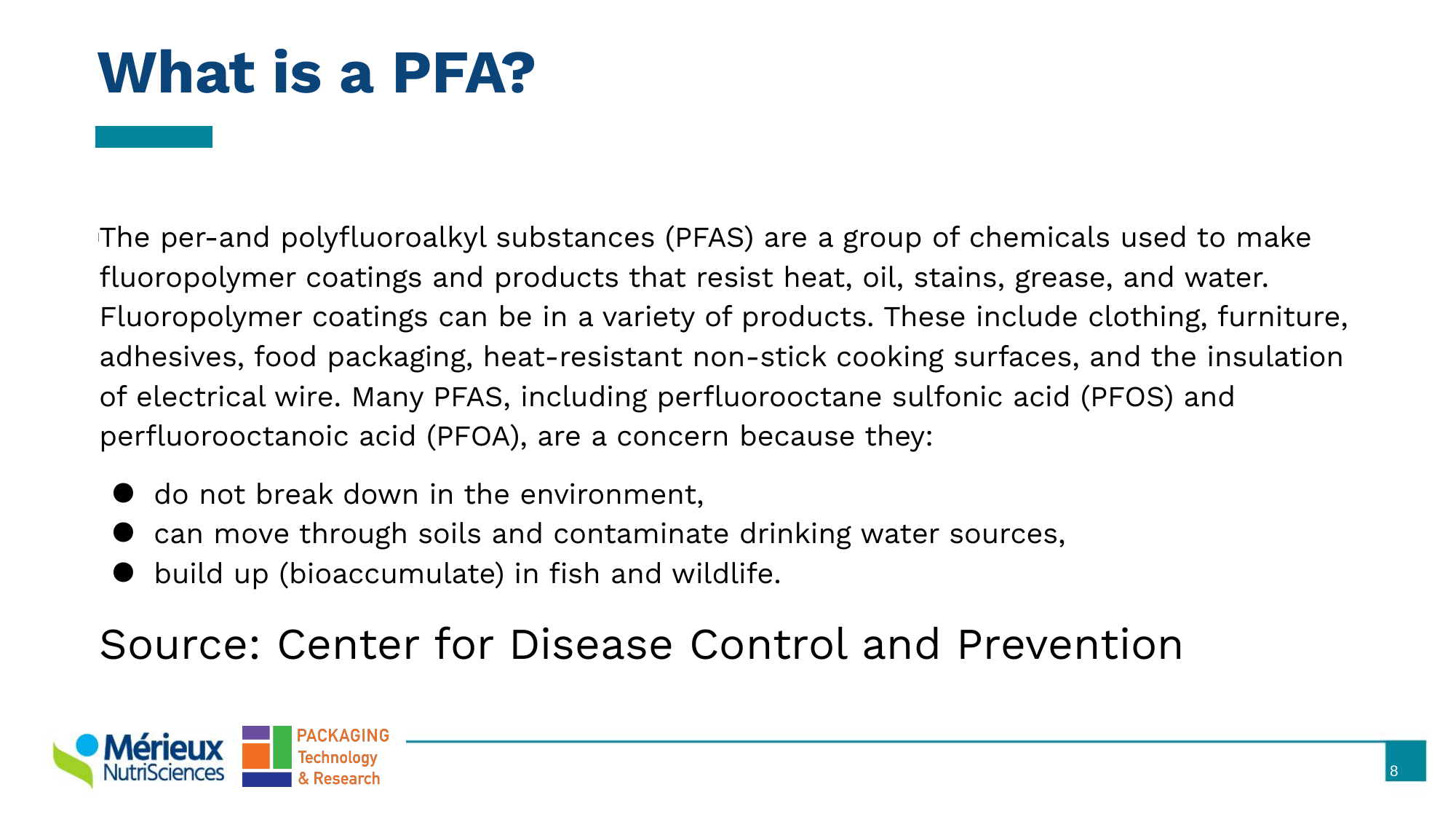

What is a PFA?
The per-and polyfluoroalkyl substances (PFAS) are a group of chemicals used to make fluoropolymer coatings and products that resist heat, oil, stains, grease, and water. Fluoropolymer coatings can be in a variety of products. These include clothing, furniture, adhesives, food packaging, heat-resistant non-stick cooking surfaces, and the insulation of electrical wire. Many PFAS, including perfluorooctane sulfonic acid (PFOS) and perfluorooctanoic acid (PFOA), are a concern because they:
do not break down in the environment,
can move through soils and contaminate drinking water sources,
build up (bioaccumulate) in fish and wildlife.
Source: Center for Disease Control and Prevention

Reference:  https://www.fda.gov/food/cfsan-constituent-updates/fda-makes-available-pfas-testing-results-first-survey-processed-foods